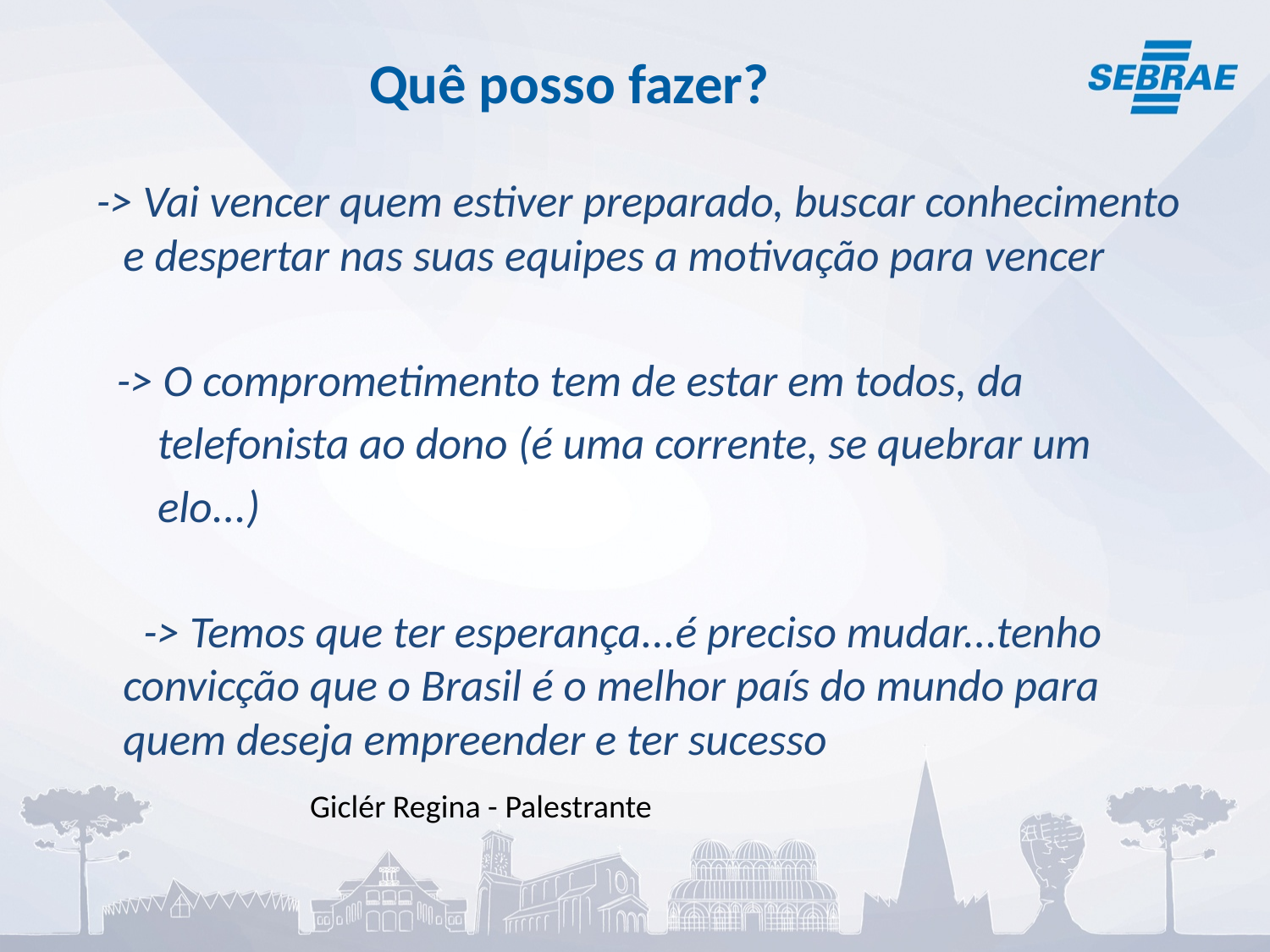

# Quê posso fazer?
  -> Vai vencer quem estiver preparado, buscar conhecimento e despertar nas suas equipes a motivação para vencer

    -> O comprometimento tem de estar em todos, da
        telefonista ao dono (é uma corrente, se quebrar um
        elo...)

	  -> Temos que ter esperança...é preciso mudar...tenho convicção que o Brasil é o melhor país do mundo para quem deseja empreender e ter sucesso
                       Giclér Regina - Palestrante